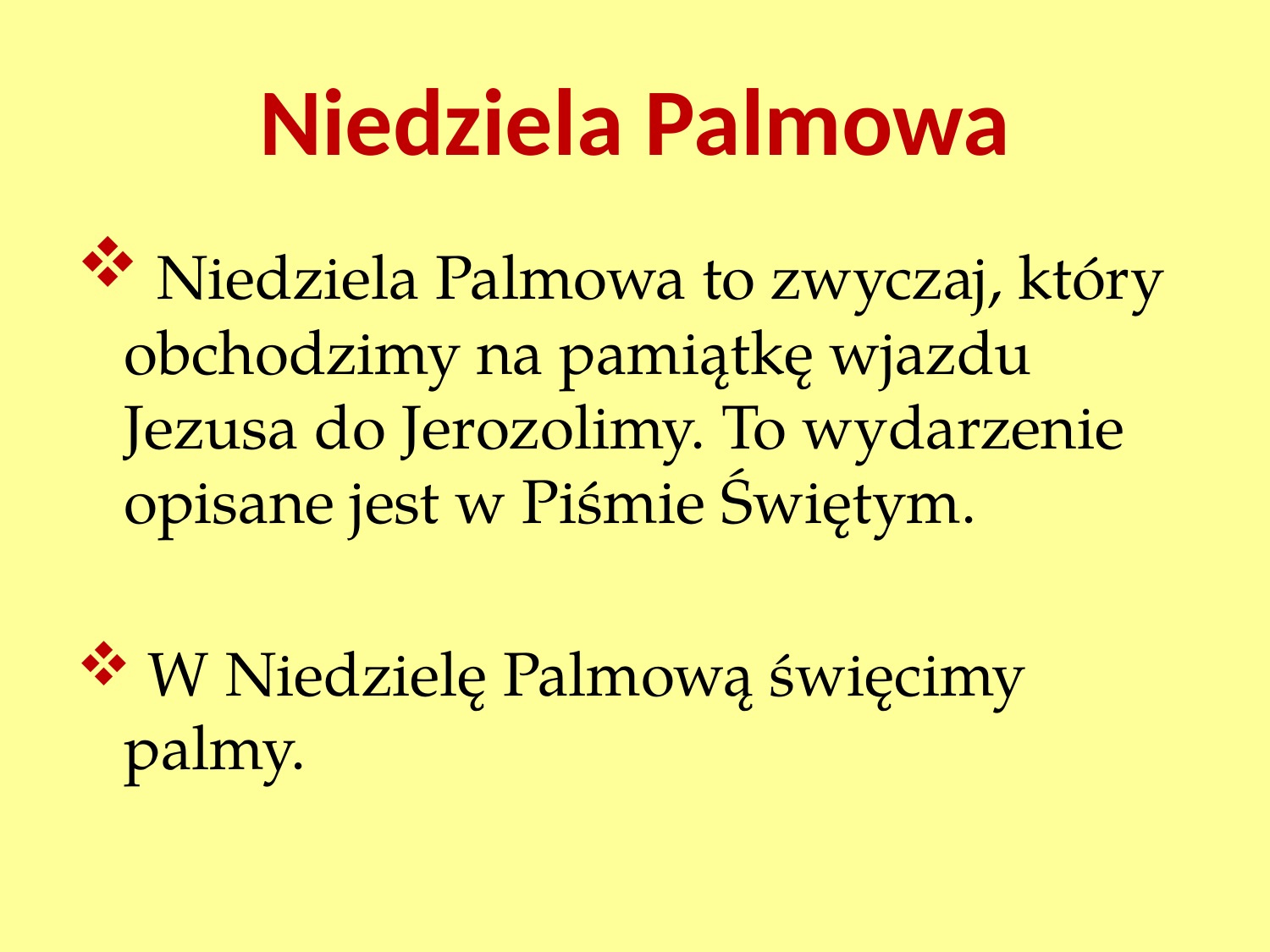

# Niedziela Palmowa
 Niedziela Palmowa to zwyczaj, który obchodzimy na pamiątkę wjazdu Jezusa do Jerozolimy. To wydarzenie opisane jest w Piśmie Świętym.

 W Niedzielę Palmową święcimy palmy.